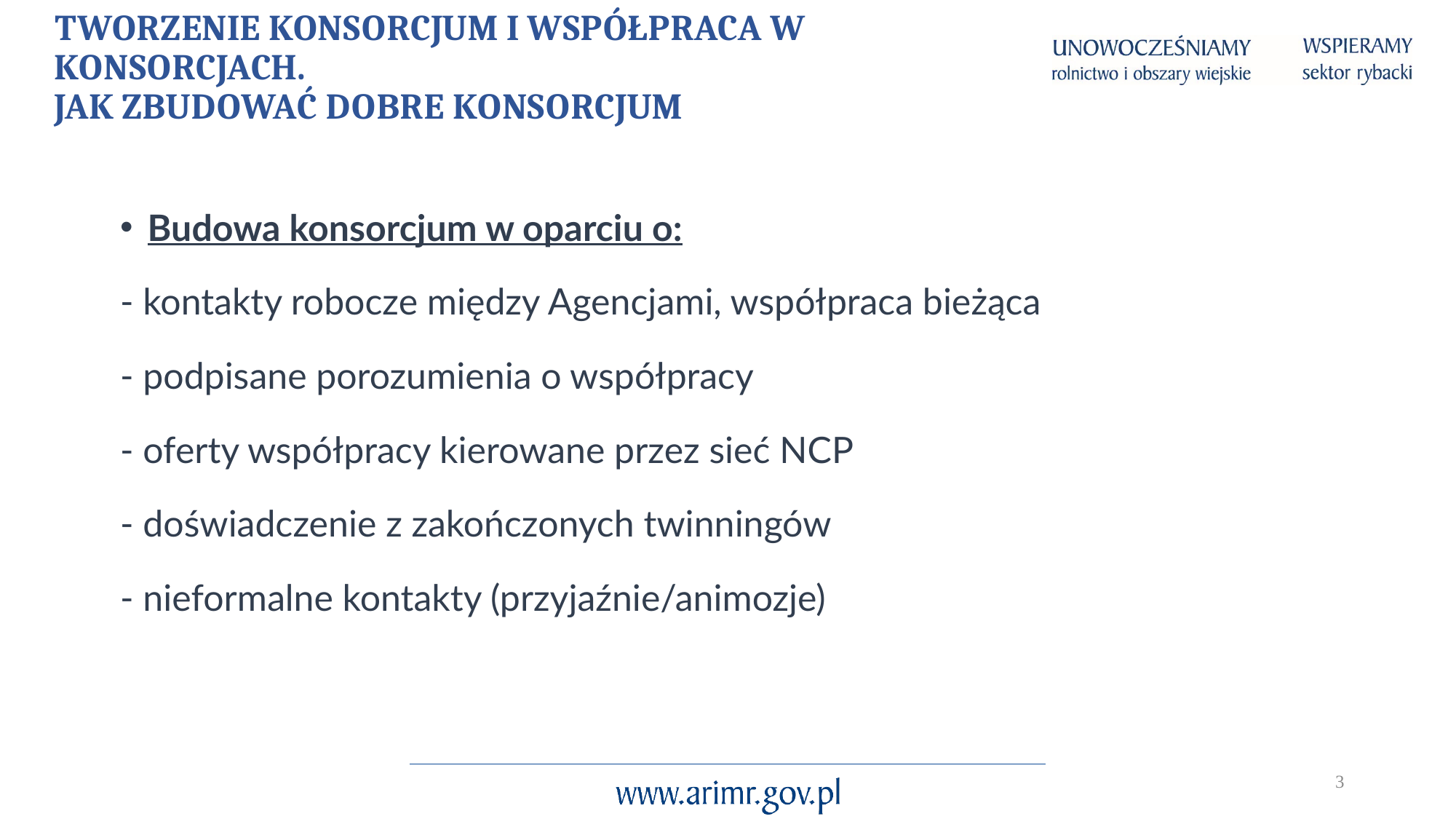

Tworzenie konsorcjum i współpraca w konsorcjach.
Jak zbudować dobre konsorcjum
Budowa konsorcjum w oparciu o:
- kontakty robocze między Agencjami, współpraca bieżąca
- podpisane porozumienia o współpracy
- oferty współpracy kierowane przez sieć NCP
- doświadczenie z zakończonych twinningów
- nieformalne kontakty (przyjaźnie/animozje)

3